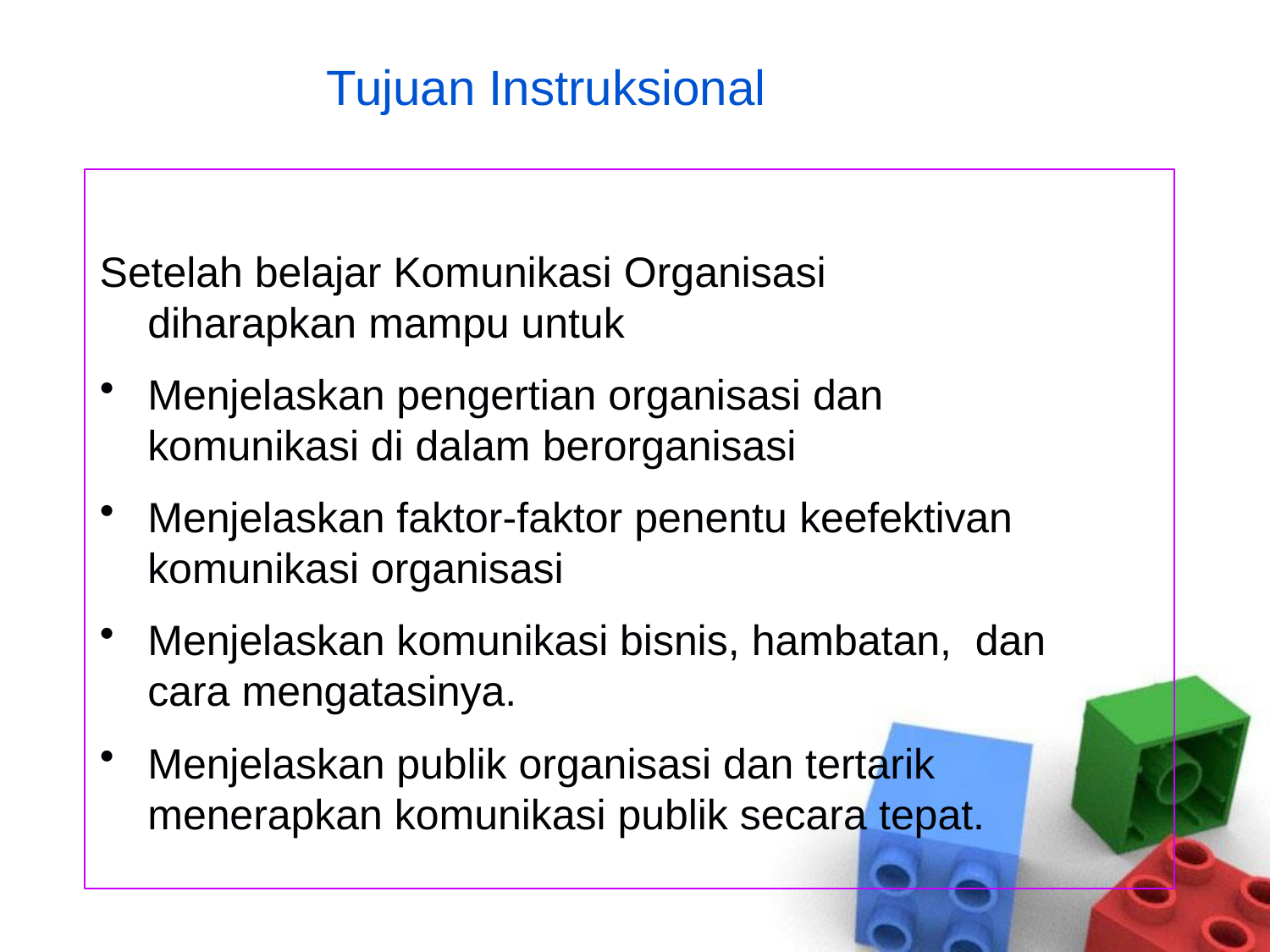

# Tujuan Instruksional

Setelah belajar Komunikasi Organisasi  diharapkan mampu untuk
Menjelaskan pengertian organisasi dan  komunikasi di dalam berorganisasi
Menjelaskan faktor-faktor penentu keefektivan  komunikasi organisasi
Menjelaskan komunikasi bisnis, hambatan,  dan cara mengatasinya.
Menjelaskan publik organisasi dan tertarik  menerapkan komunikasi publik secara tepat.